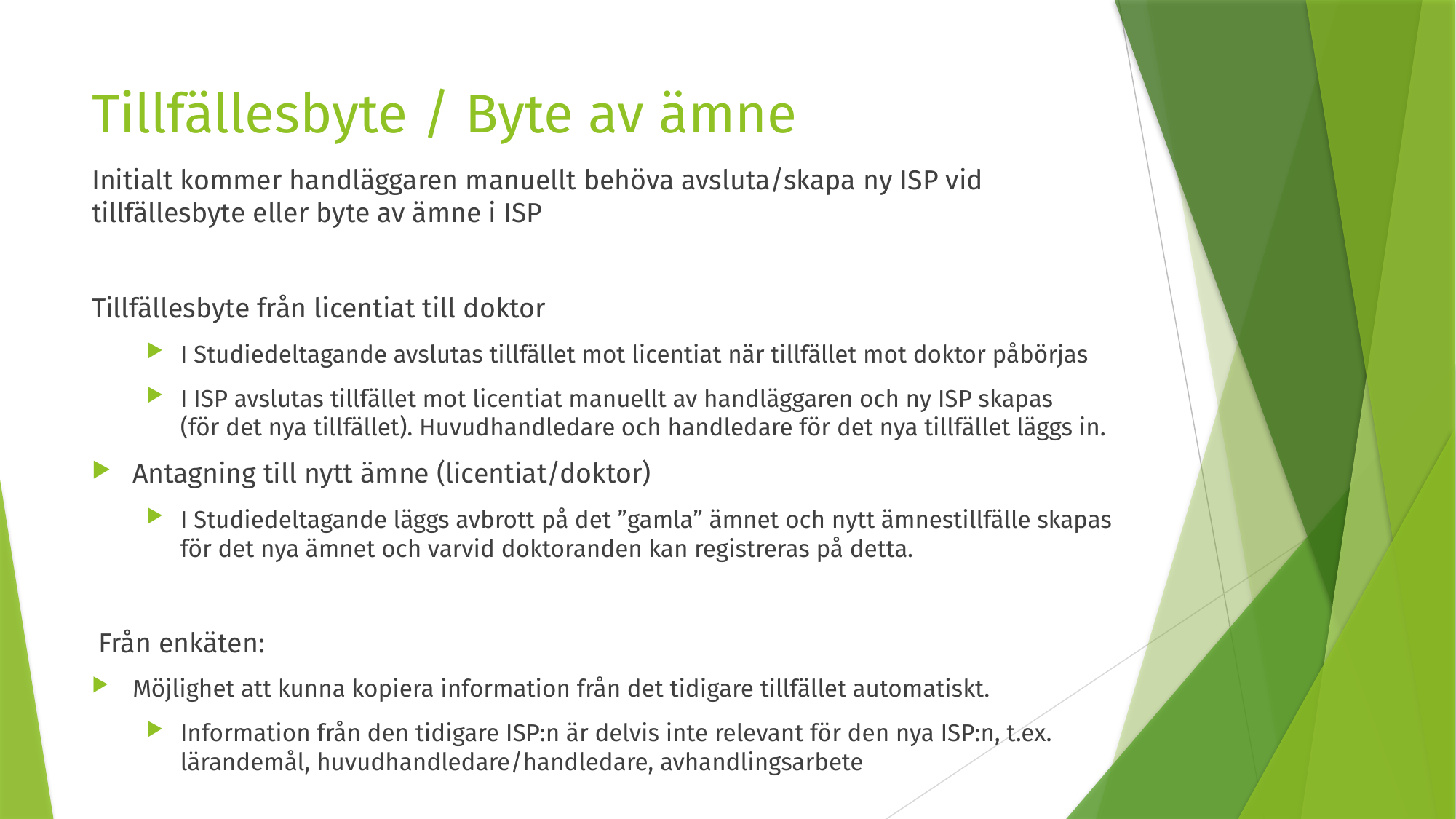

# Tillfällesbyte / Byte av ämne
Initialt kommer handläggaren manuellt behöva avsluta/skapa ny ISP vid tillfällesbyte eller byte av ämne i ISP

Tillfällesbyte från licentiat till doktor
I Studiedeltagande avslutas tillfället mot licentiat när tillfället mot doktor påbörjas
I ISP avslutas tillfället mot licentiat manuellt av handläggaren och ny ISP skapas
(för det nya tillfället). Huvudhandledare och handledare för det nya tillfället läggs in.
Antagning till nytt ämne (licentiat/doktor)
I Studiedeltagande läggs avbrott på det ”gamla” ämnet och nytt ämnestillfälle skapas
för det nya ämnet och varvid doktoranden kan registreras på detta.

Från enkäten:
Möjlighet att kunna kopiera information från det tidigare tillfället automatiskt.
Information från den tidigare ISP:n är delvis inte relevant för den nya ISP:n, t.ex. lärandemål, huvudhandledare/handledare, avhandlingsarbete